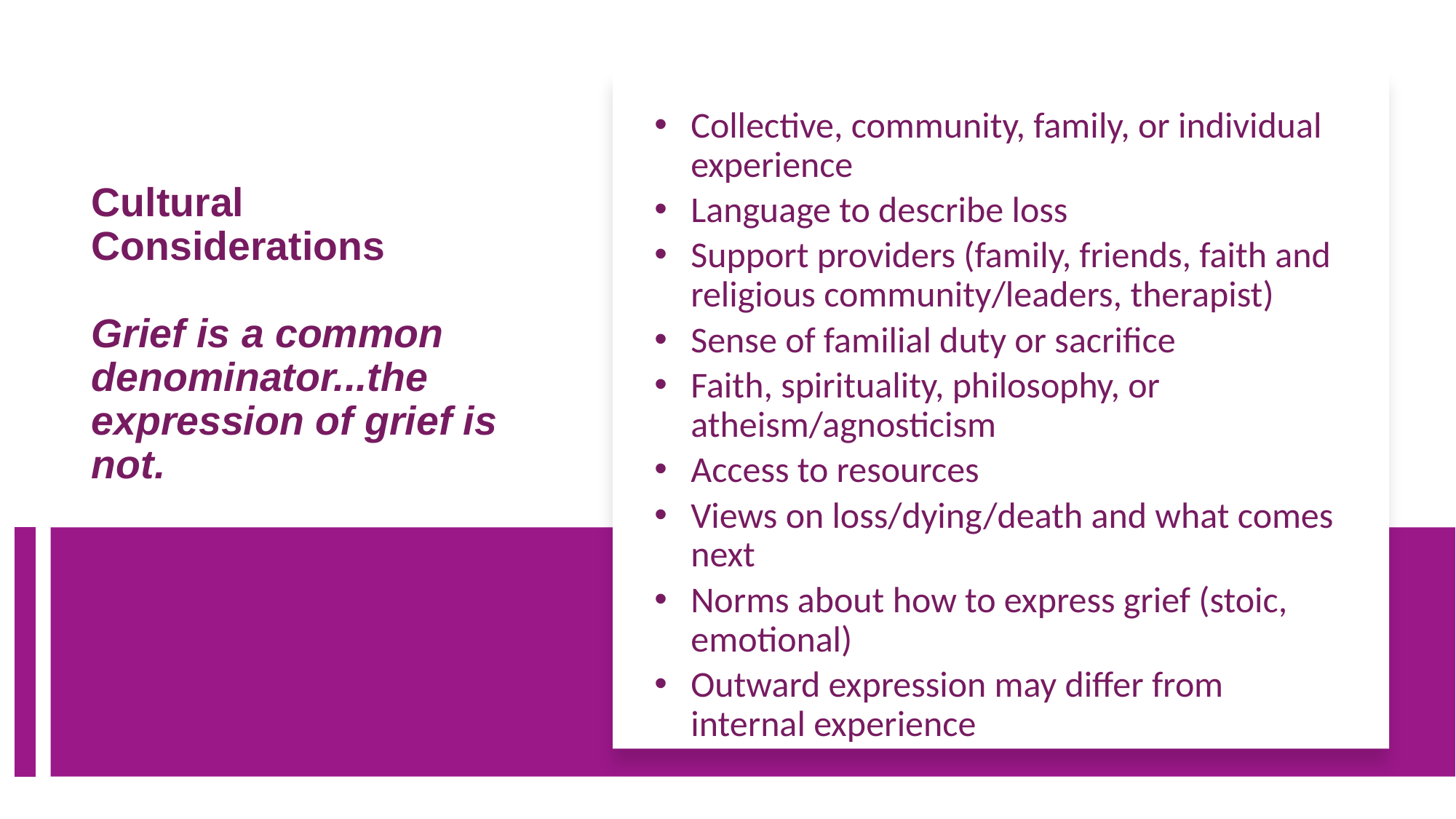

Collective, community, family, or individual experience
Language to describe loss
Support providers (family, friends, faith and religious community/leaders, therapist)
Sense of familial duty or sacrifice
Faith, spirituality, philosophy, or atheism/agnosticism
Access to resources
Views on loss/dying/death and what comes next
Norms about how to express grief (stoic, emotional)
Outward expression may differ from internal experience
# Cultural Considerations Grief is a common denominator...the expression of grief is not.